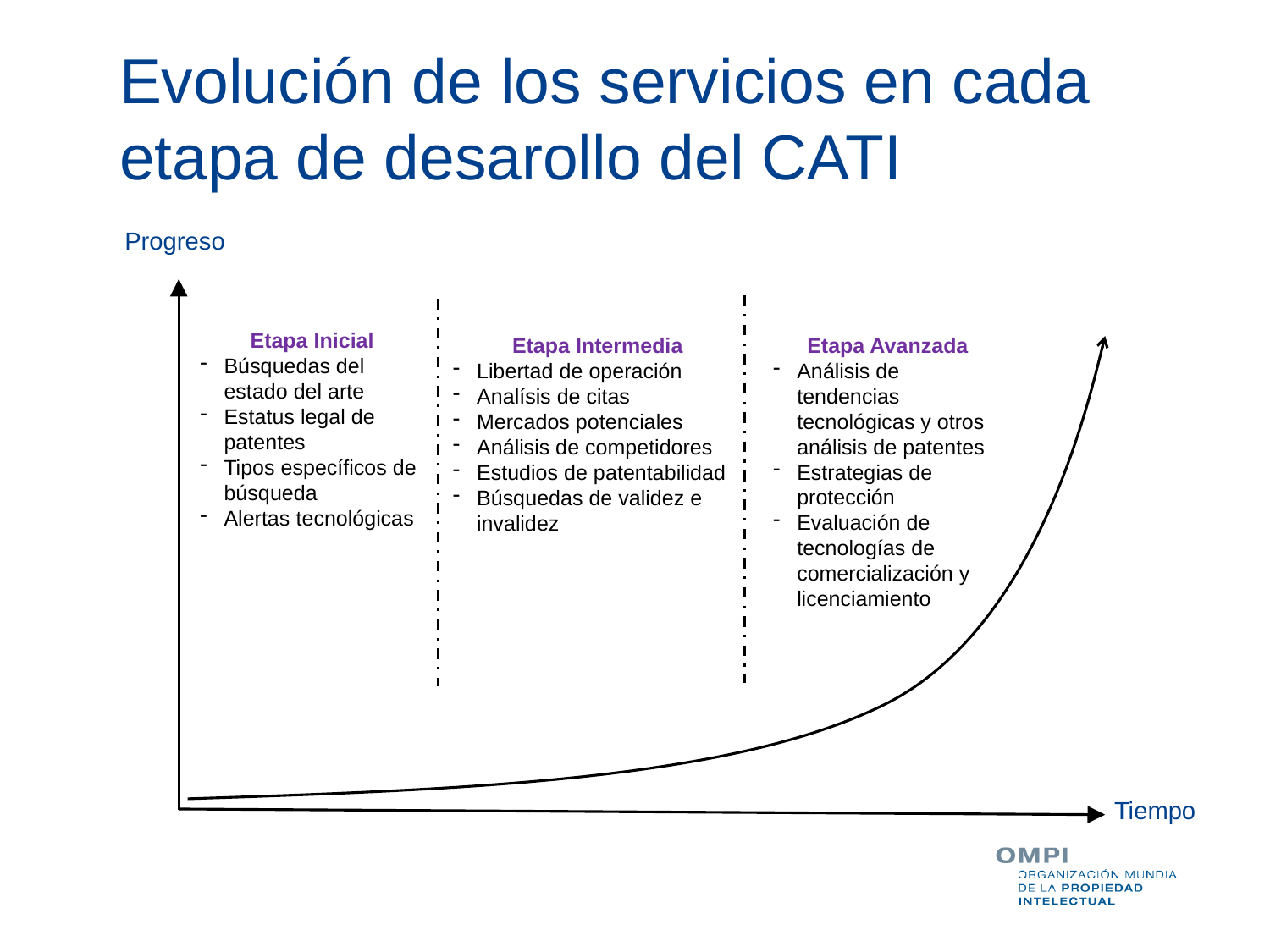

# Evolución de los servicios en cada etapa de desarollo del CATI
Progreso

Etapa Inicial
Búsquedas del estado del arte
Estatus legal de patentes
Tipos específicos de búsqueda
Alertas tecnológicas
Etapa Avanzada
Análisis de tendencias tecnológicas y otros análisis de patentes
Estrategias de protección
Evaluación de tecnologías de comercialización y licenciamiento
Etapa Intermedia
Libertad de operación
Analísis de citas
Mercados potenciales
Análisis de competidores
Estudios de patentabilidad
Búsquedas de validez e invalidez

Tiempo